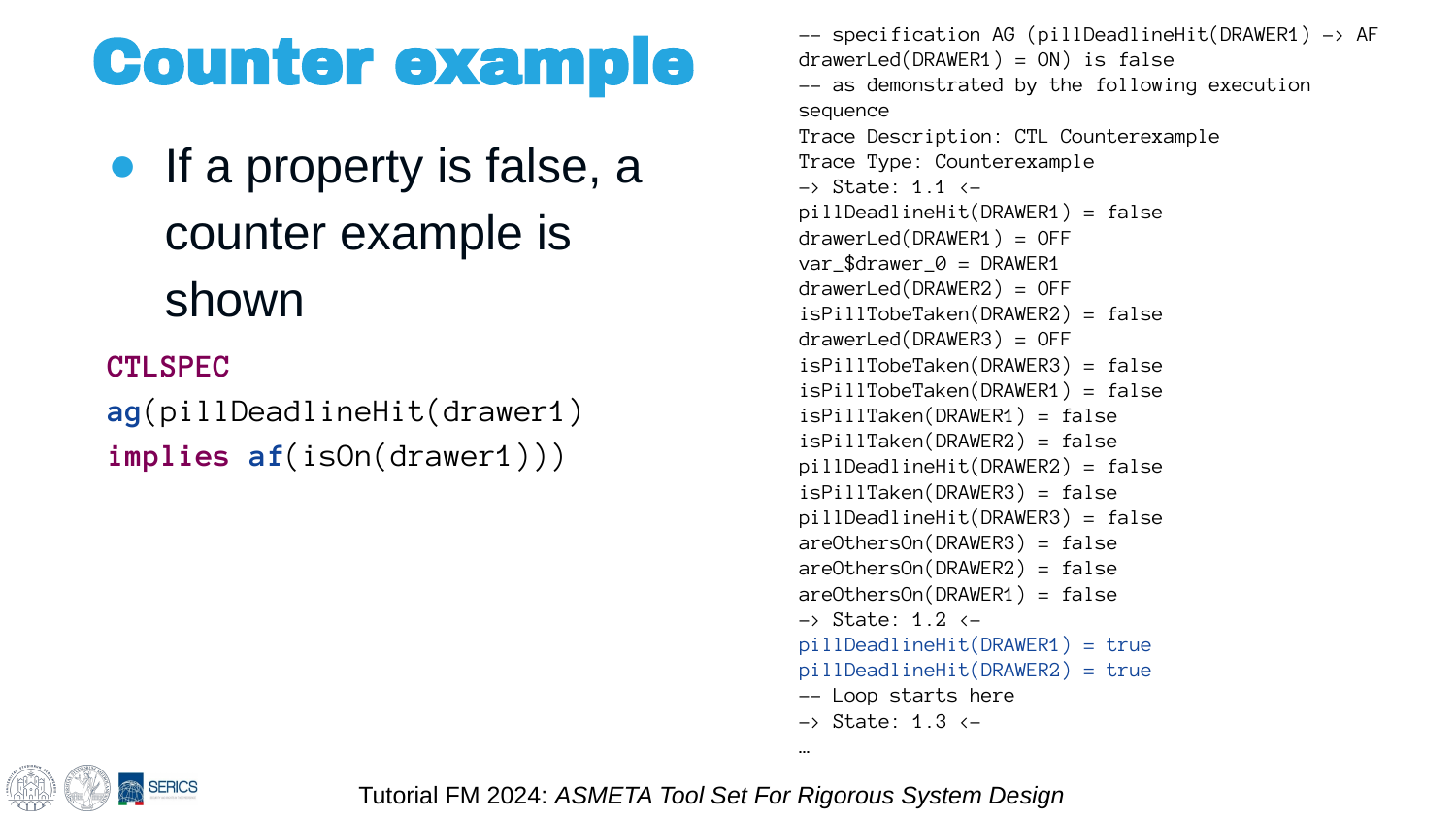

-- specification AG (pillDeadlineHit(DRAWER1) -> AF drawerLed(DRAWER1) = ON) is false
-- as demonstrated by the following execution sequence
Trace Description: CTL Counterexample
Trace Type: Counterexample
-> State: 1.1 <-
pillDeadlineHit(DRAWER1) = false
drawerLed(DRAWER1) = OFF
var_$drawer_0 = DRAWER1
drawerLed(DRAWER2) = OFF
isPillTobeTaken(DRAWER2) = false
drawerLed(DRAWER3) = OFF
isPillTobeTaken(DRAWER3) = false
isPillTobeTaken(DRAWER1) = false
isPillTaken(DRAWER1) = false
isPillTaken(DRAWER2) = false
pillDeadlineHit(DRAWER2) = false
isPillTaken(DRAWER3) = false
pillDeadlineHit(DRAWER3) = false
areOthersOn(DRAWER3) = false
areOthersOn(DRAWER2) = false
areOthersOn(DRAWER1) = false
-> State: 1.2 <-
pillDeadlineHit(DRAWER1) = true
pillDeadlineHit(DRAWER2) = true
-- Loop starts here
-> State: 1.3 <-
…
# Counter example
If a property is false, a counter example is shown
CTLSPEC ag(pillDeadlineHit(drawer1) implies af(isOn(drawer1)))